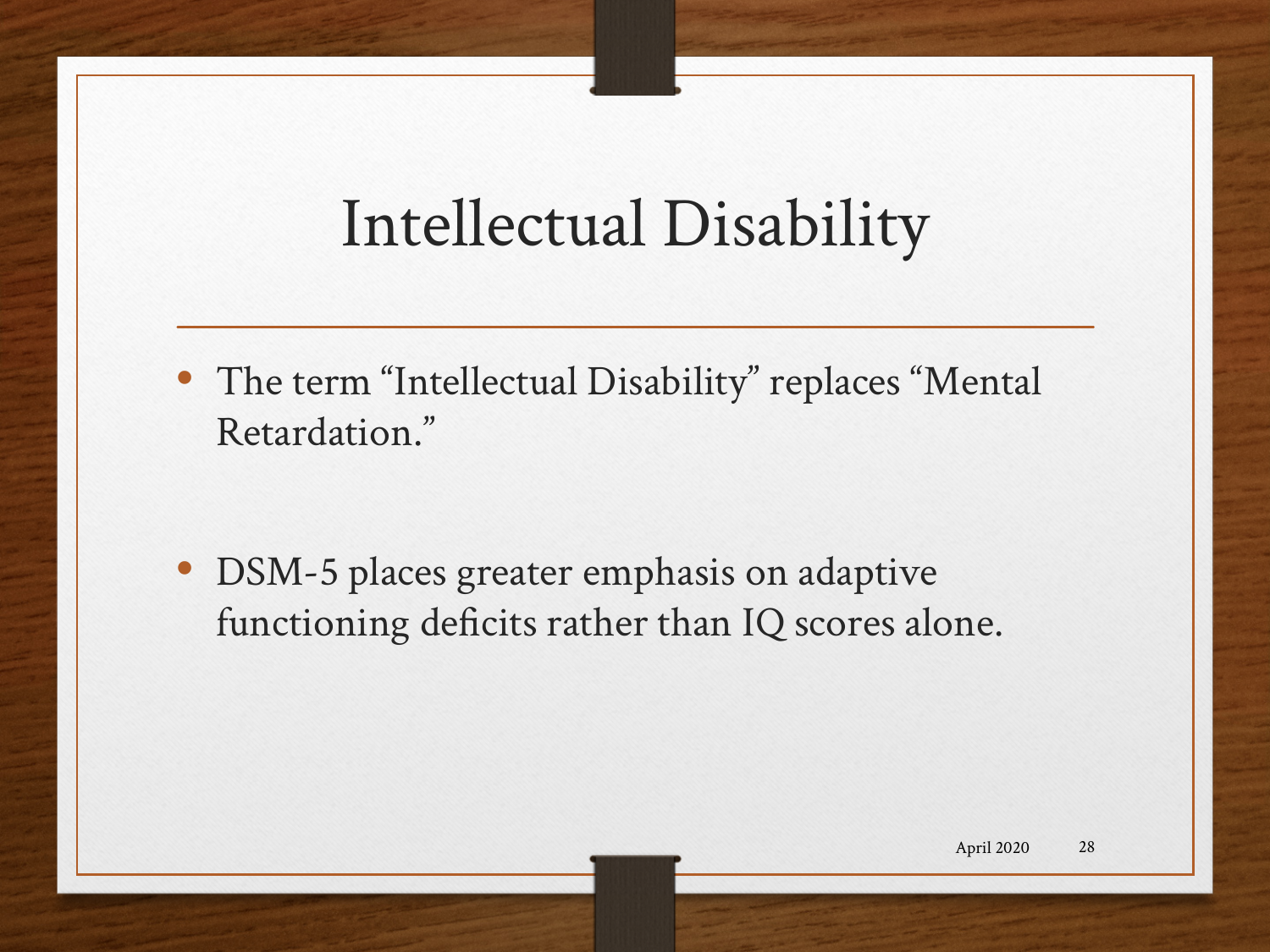

# Intellectual Disability
The term “Intellectual Disability” replaces “Mental Retardation.”

DSM-5 places greater emphasis on adaptive functioning deficits rather than IQ scores alone.
April 2020
28